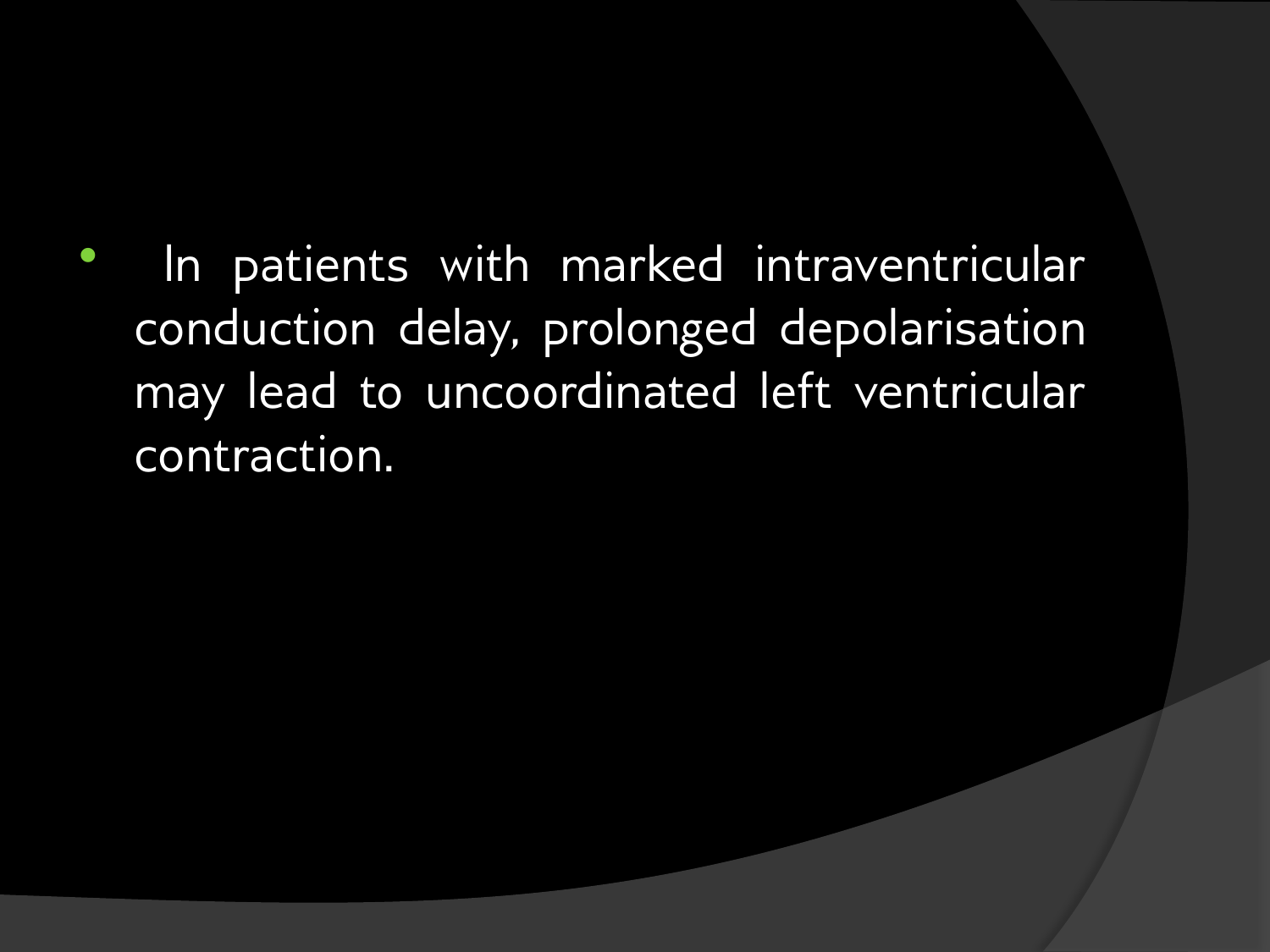

#
 In patients with marked intraventricular conduction delay, prolonged depolarisation may lead to uncoordinated left ventricular contraction.